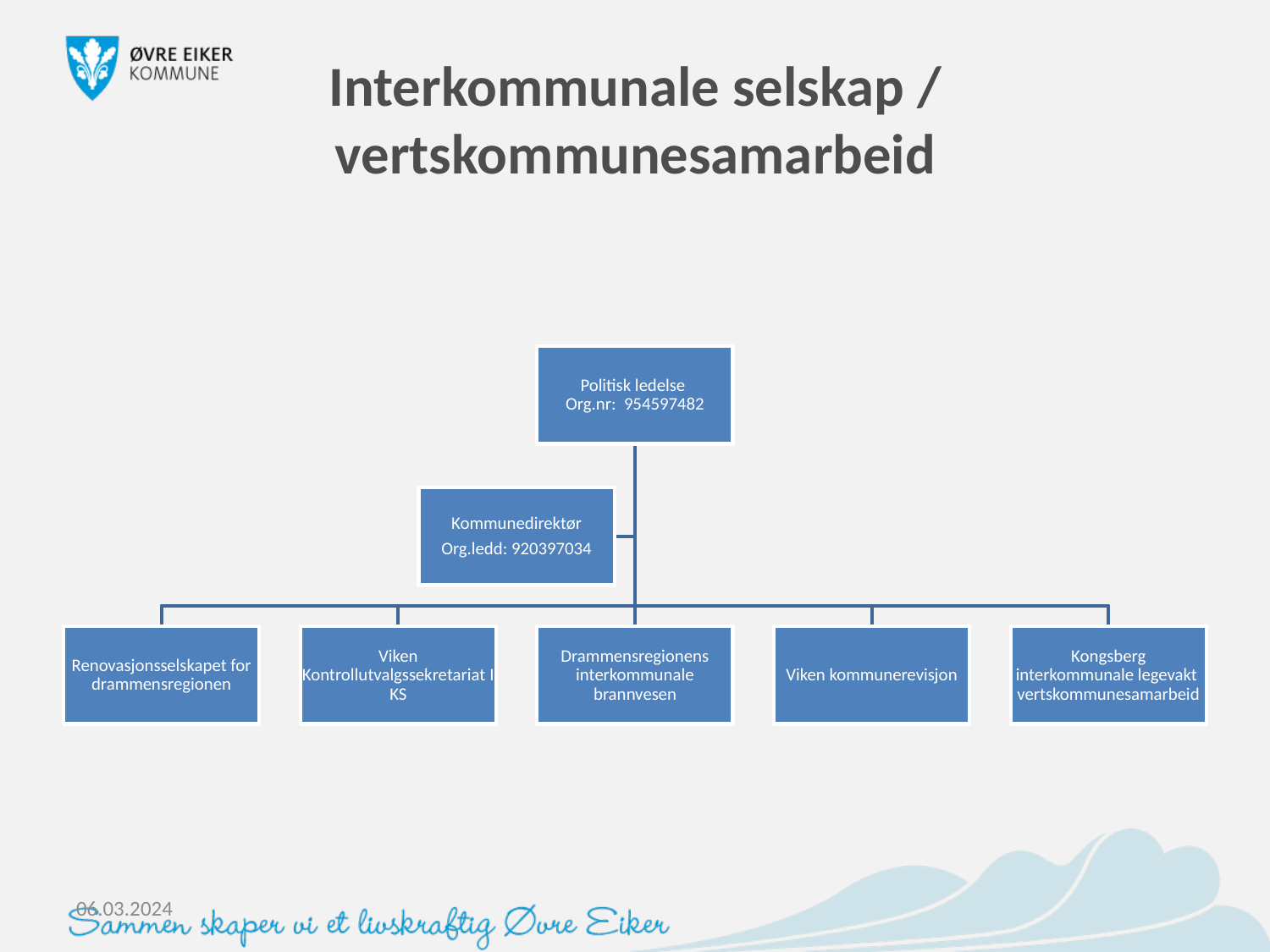

# Interkommunale selskap / vertskommunesamarbeid
Politisk ledelse
Org.nr:  954597482
Renovasjonsselskapet for drammensregionen
Viken Kontrollutvalgssekretariat IKS
Drammensregionens interkommunale brannvesen
Viken kommunerevisjon
Kongsberg interkommunale legevakt
vertskommunesamarbeid
Kommunedirektør
Org.ledd: 920397034
06.03.2024